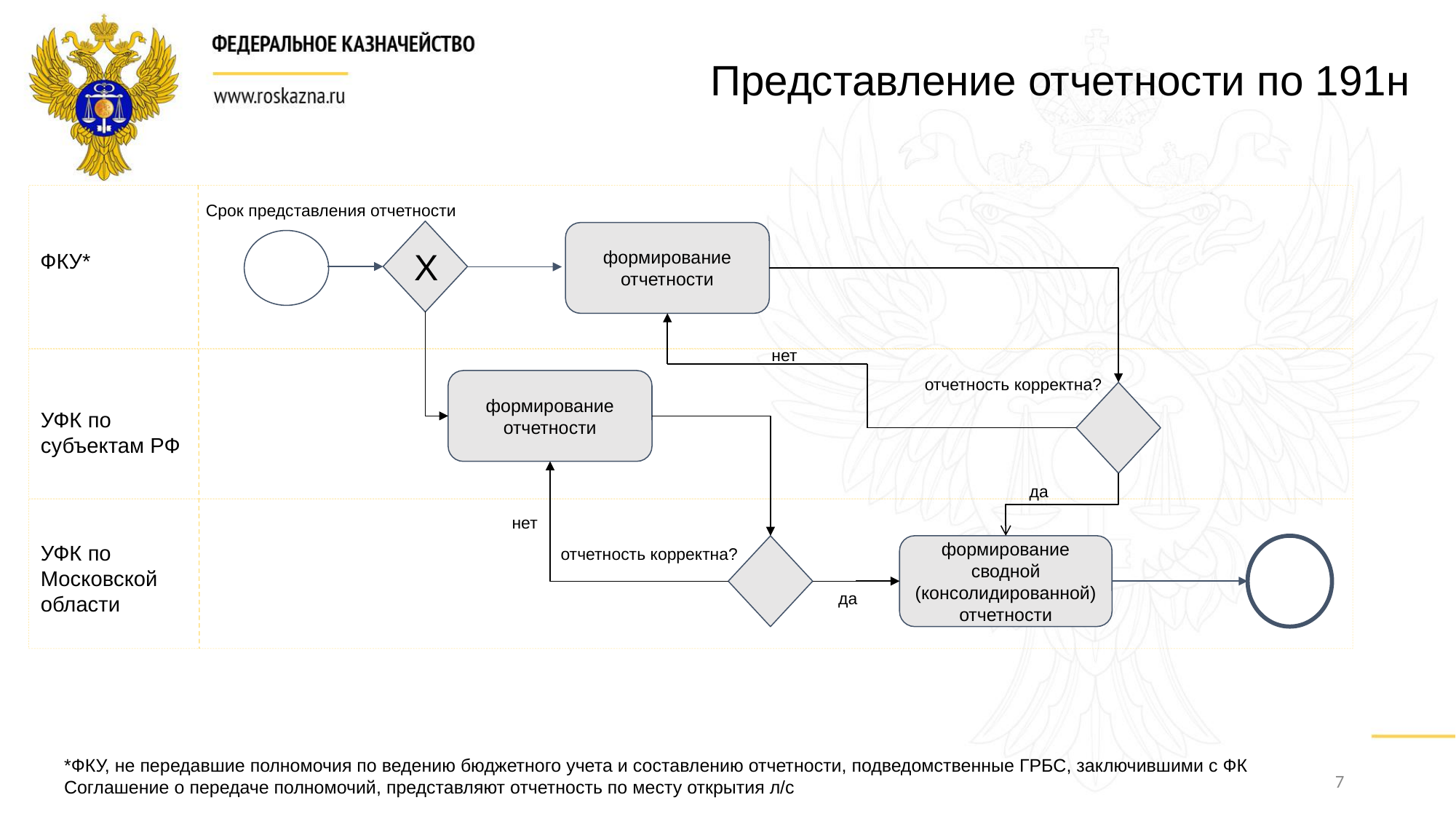

Представление отчетности по 191н

Срок представления отчетности

формирование отчетности

Х
ФКУ*
нет

отчетность корректна?
формирование отчетности

УФК по субъектам РФ
да

нет
УФК по
Московской
области

формирование сводной (консолидированной) отчетности

отчетность корректна?
да
*ФКУ, не передавшие полномочия по ведению бюджетного учета и составлению отчетности, подведомственные ГРБС, заключившими с ФК Соглашение о передаче полномочий, представляют отчетность по месту открытия л/с
7